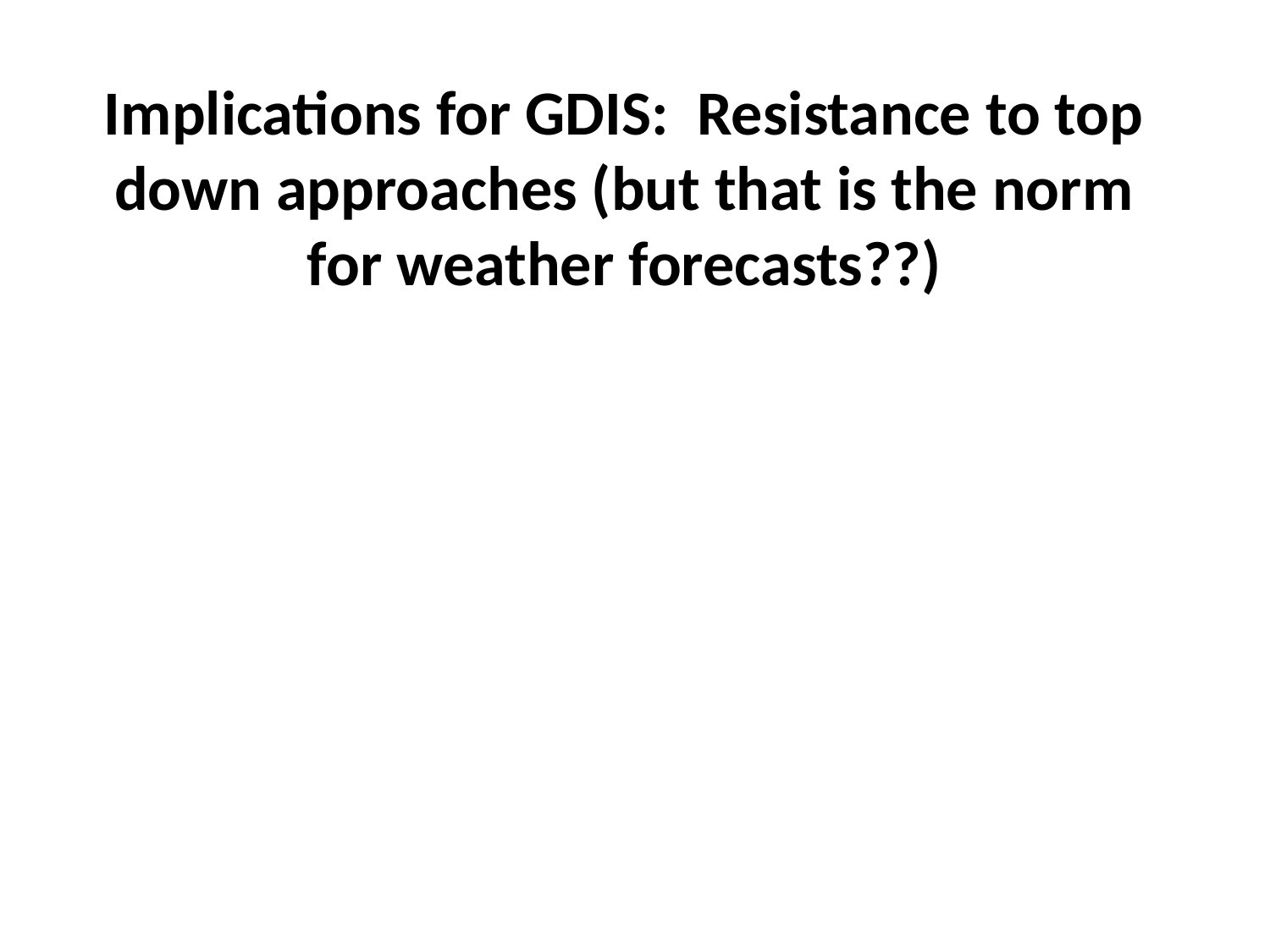

# Implications for GDIS:  Resistance to top down approaches (but that is the norm for weather forecasts??)